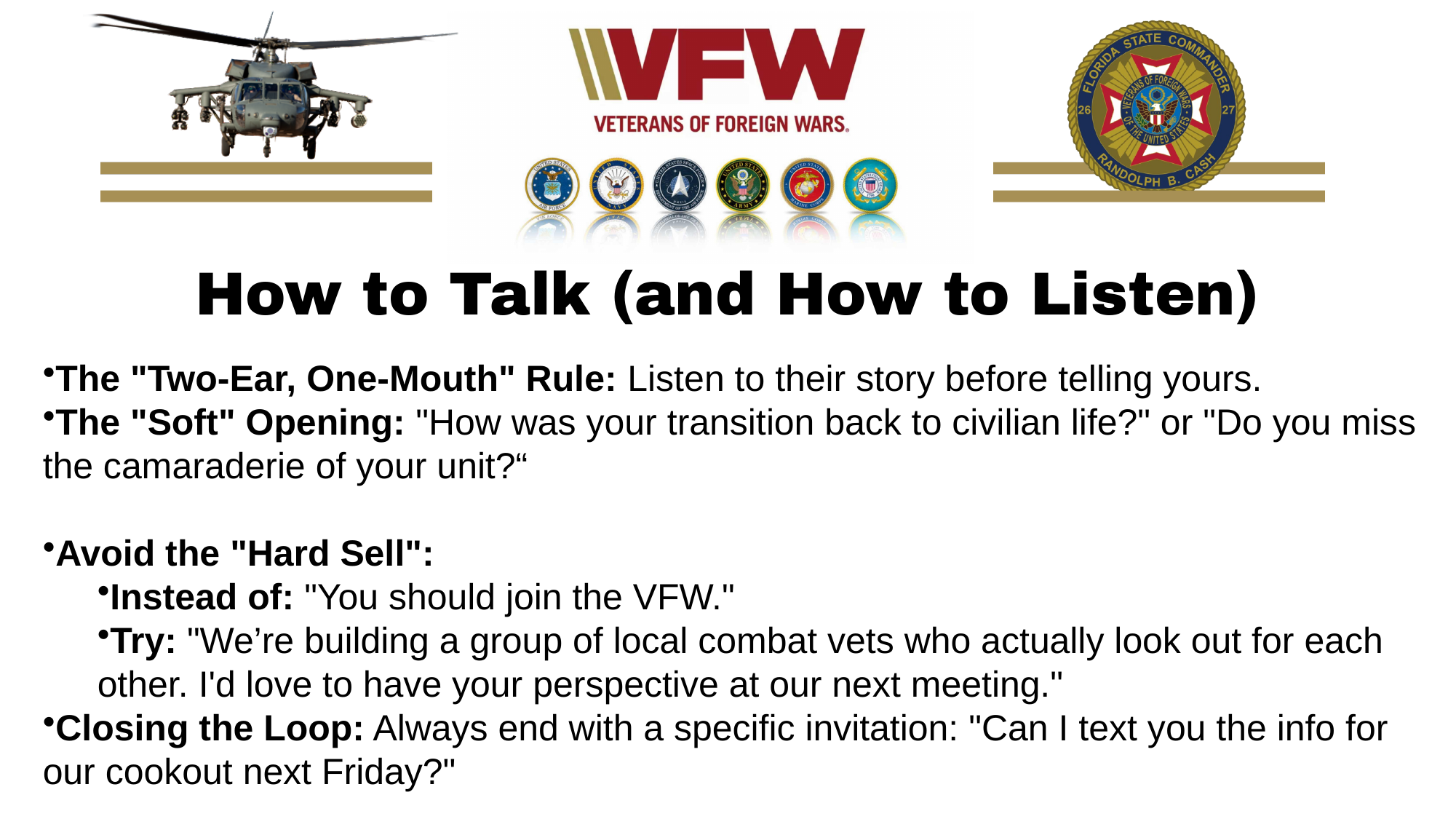

# How to Talk (and How to Listen)
The "Two-Ear, One-Mouth" Rule: Listen to their story before telling yours.
The "Soft" Opening: "How was your transition back to civilian life?" or "Do you miss the camaraderie of your unit?“

Avoid the "Hard Sell":
Instead of: "You should join the VFW."
Try: "We’re building a group of local combat vets who actually look out for each other. I'd love to have your perspective at our next meeting."
Closing the Loop: Always end with a specific invitation: "Can I text you the info for our cookout next Friday?"